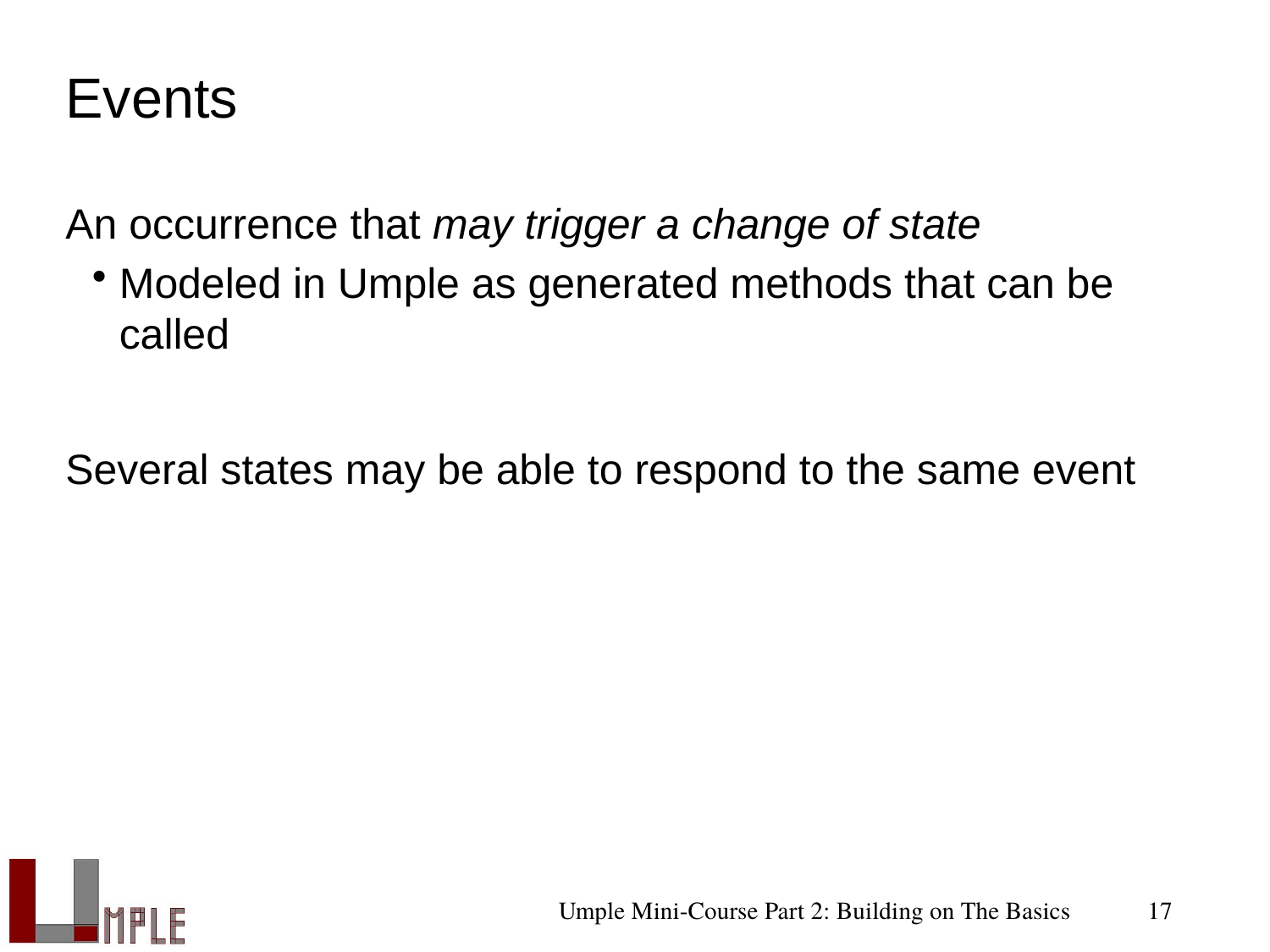

# Events
An occurrence that may trigger a change of state
Modeled in Umple as generated methods that can be called

Several states may be able to respond to the same event
Umple Mini-Course Part 2: Building on The Basics
17